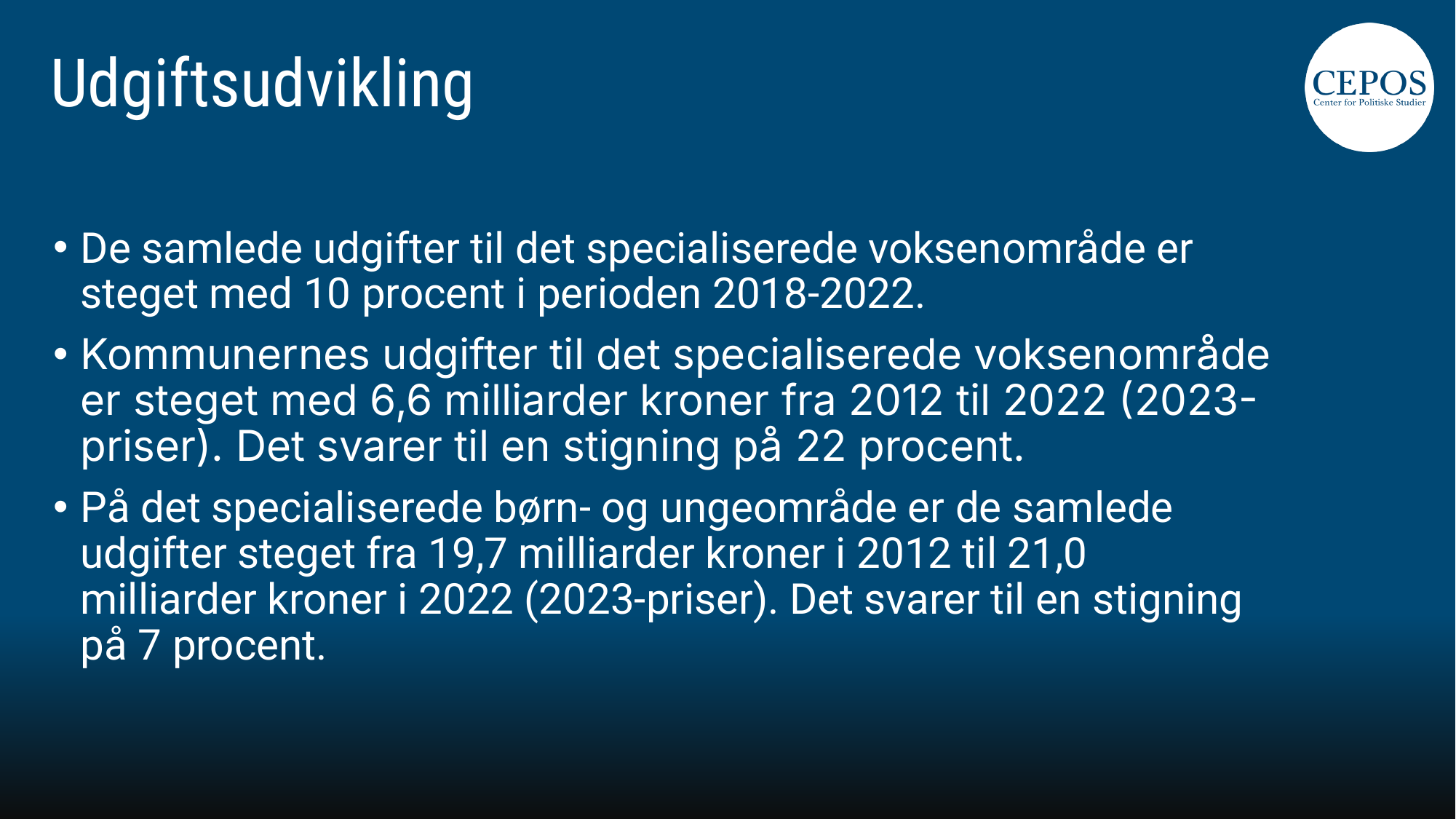

# Udgiftsudvikling
De samlede udgifter til det specialiserede voksenområde er steget med 10 procent i perioden 2018-2022.
Kommunernes udgifter til det specialiserede voksenområde er steget med 6,6 milliarder kroner fra 2012 til 2022 (2023-priser). Det svarer til en stigning på 22 procent.
På det specialiserede børn- og ungeområde er de samlede udgifter steget fra 19,7 milliarder kroner i 2012 til 21,0 milliarder kroner i 2022 (2023-priser). Det svarer til en stigning på 7 procent.